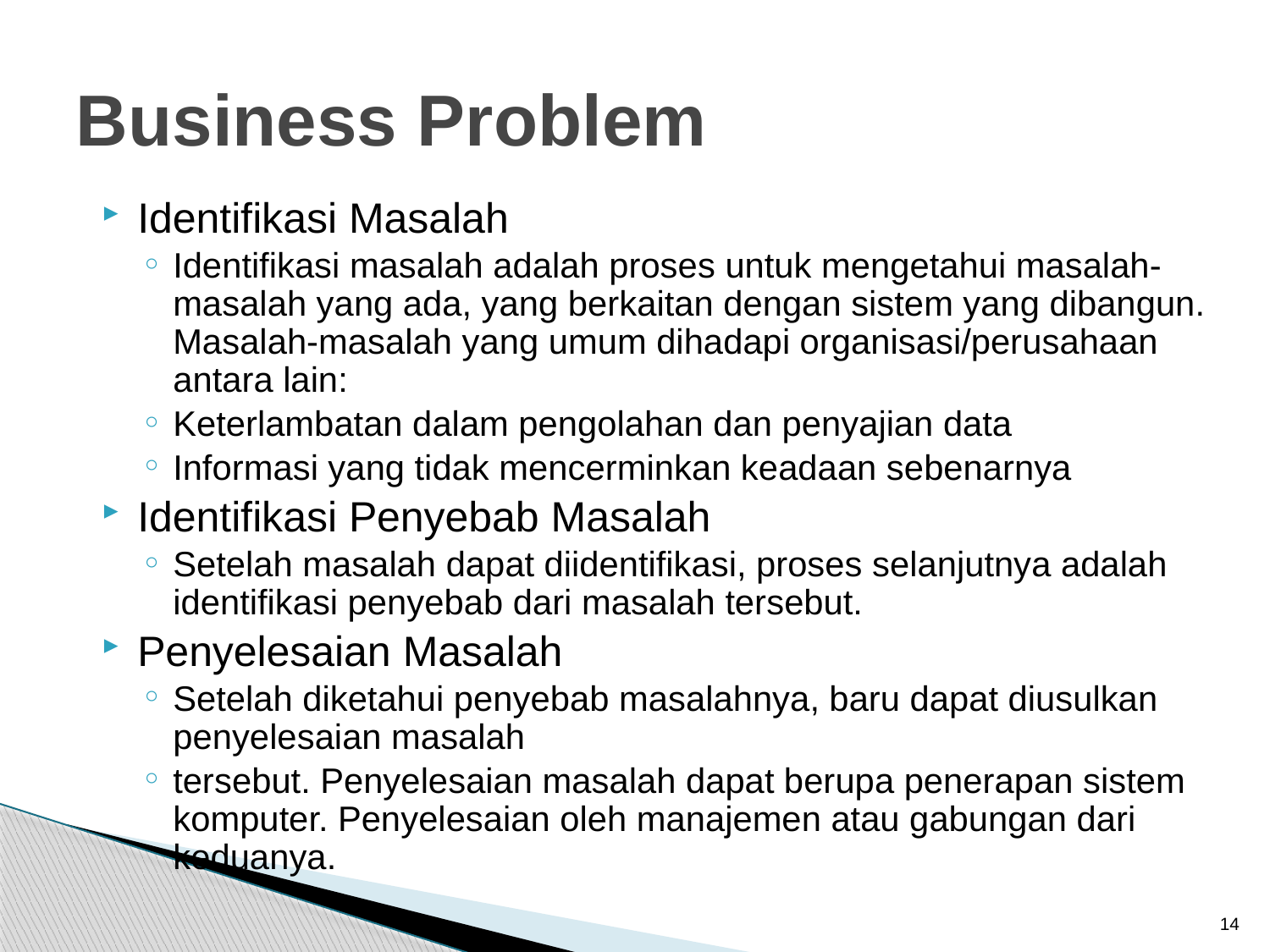

# Business Problem
Identifikasi Masalah
Identifikasi masalah adalah proses untuk mengetahui masalah-masalah yang ada, yang berkaitan dengan sistem yang dibangun. Masalah-masalah yang umum dihadapi organisasi/perusahaan antara lain:
Keterlambatan dalam pengolahan dan penyajian data
Informasi yang tidak mencerminkan keadaan sebenarnya
Identifikasi Penyebab Masalah
Setelah masalah dapat diidentifikasi, proses selanjutnya adalah identifikasi penyebab dari masalah tersebut.
Penyelesaian Masalah
Setelah diketahui penyebab masalahnya, baru dapat diusulkan penyelesaian masalah
tersebut. Penyelesaian masalah dapat berupa penerapan sistem komputer. Penyelesaian oleh manajemen atau gabungan dari keduanya.
14